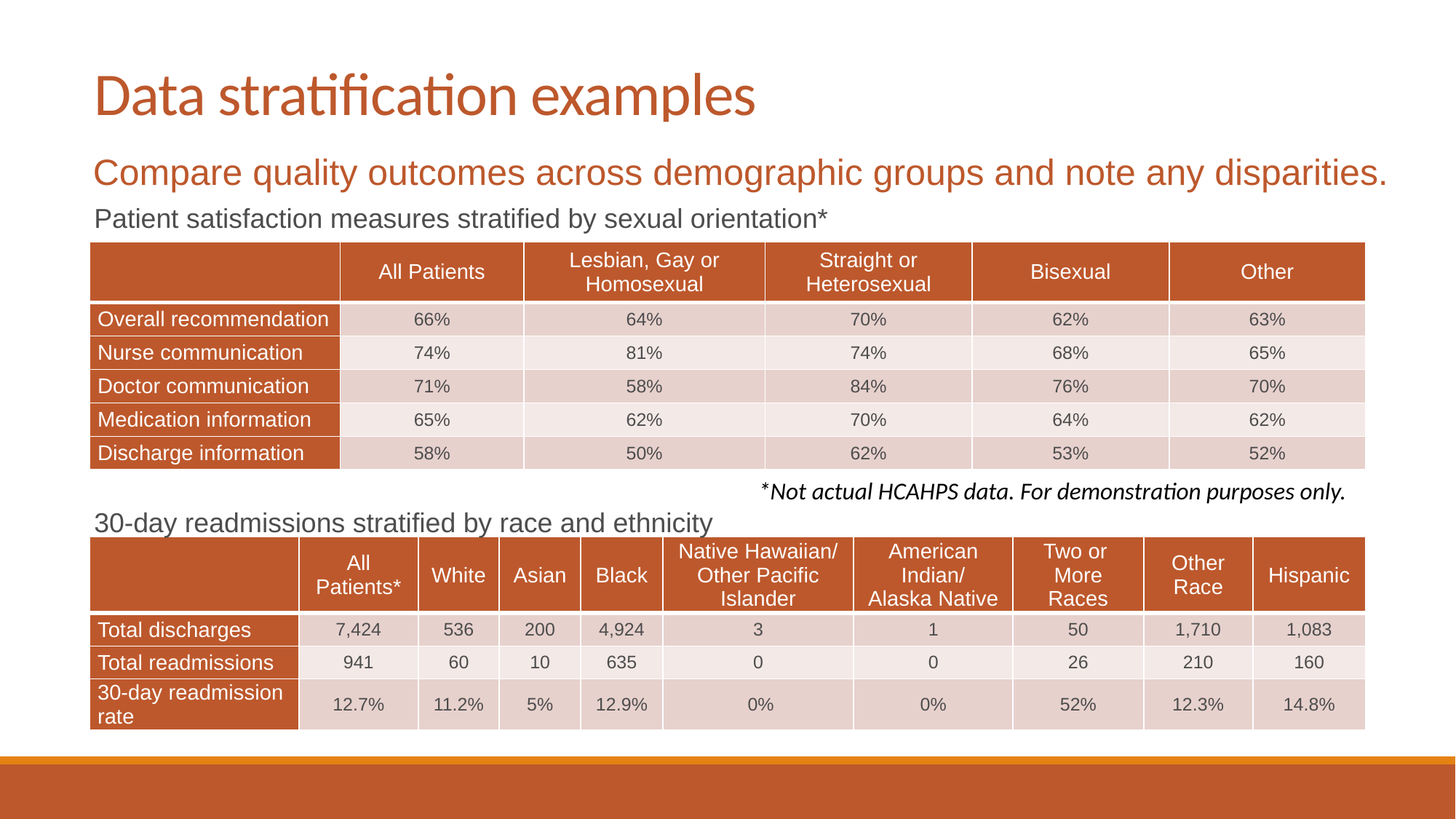

# Data stratification examples
Compare quality outcomes across demographic groups and note any disparities.

Patient satisfaction measures stratified by sexual orientation*
|  | All Patients | Lesbian, Gay or Homosexual | Straight or Heterosexual | Bisexual | Other |
| --- | --- | --- | --- | --- | --- |
| Overall recommendation | 66% | 64% | 70% | 62% | 63% |
| Nurse communication | 74% | 81% | 74% | 68% | 65% |
| Doctor communication | 71% | 58% | 84% | 76% | 70% |
| Medication information | 65% | 62% | 70% | 64% | 62% |
| Discharge information | 58% | 50% | 62% | 53% | 52% |
*Not actual HCAHPS data. For demonstration purposes only.
30-day readmissions stratified by race and ethnicity
|  | All Patients\* | White | Asian | Black | Native Hawaiian/ Other Pacific Islander | American Indian/ Alaska Native | Two or More Races | Other Race | Hispanic |
| --- | --- | --- | --- | --- | --- | --- | --- | --- | --- |
| Total discharges | 7,424 | 536 | 200 | 4,924 | 3 | 1 | 50 | 1,710 | 1,083 |
| Total readmissions | 941 | 60 | 10 | 635 | 0 | 0 | 26 | 210 | 160 |
| 30-day readmission rate | 12.7% | 11.2% | 5% | 12.9% | 0% | 0% | 52% | 12.3% | 14.8% |